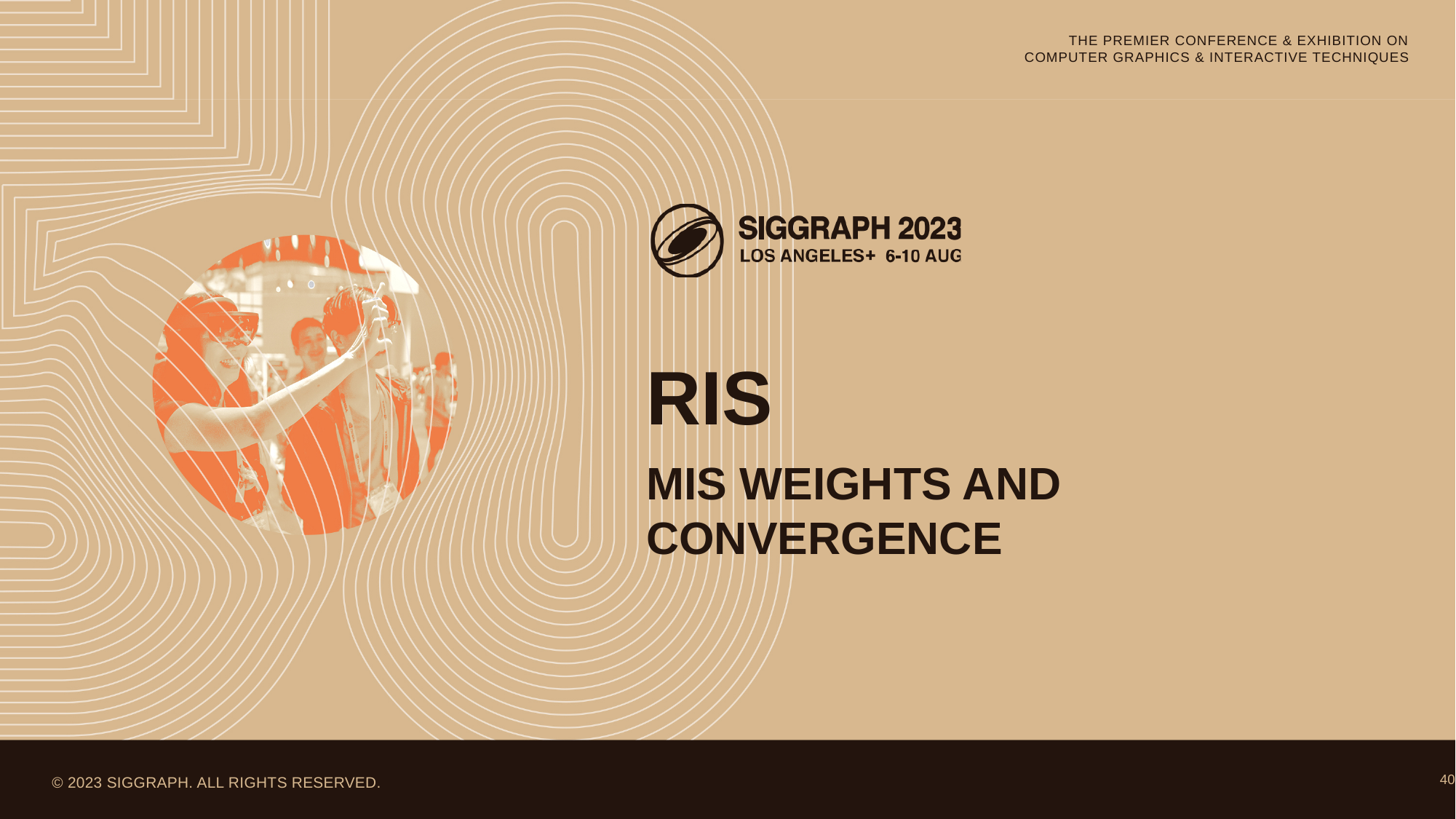

# Ris
mis weights and Convergence
40